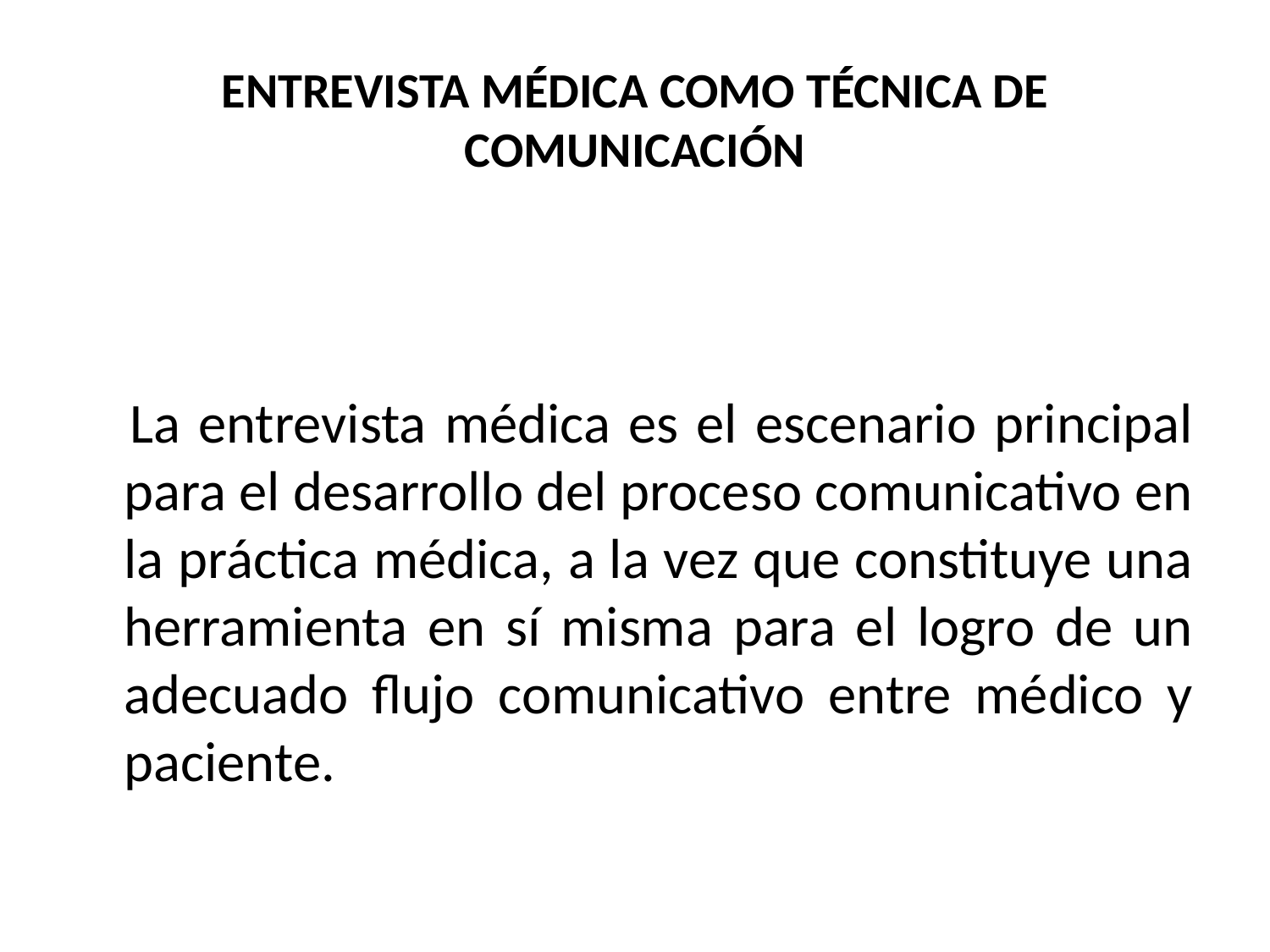

# ENTREVISTA MÉDICA COMO TÉCNICA DE COMUNICACIÓN

   La entrevista médica es el escenario principal para el desarrollo del proceso comunicativo en la práctica médica, a la vez que constituye una herramienta en sí misma para el logro de un adecuado flujo comunicativo entre médico y paciente.